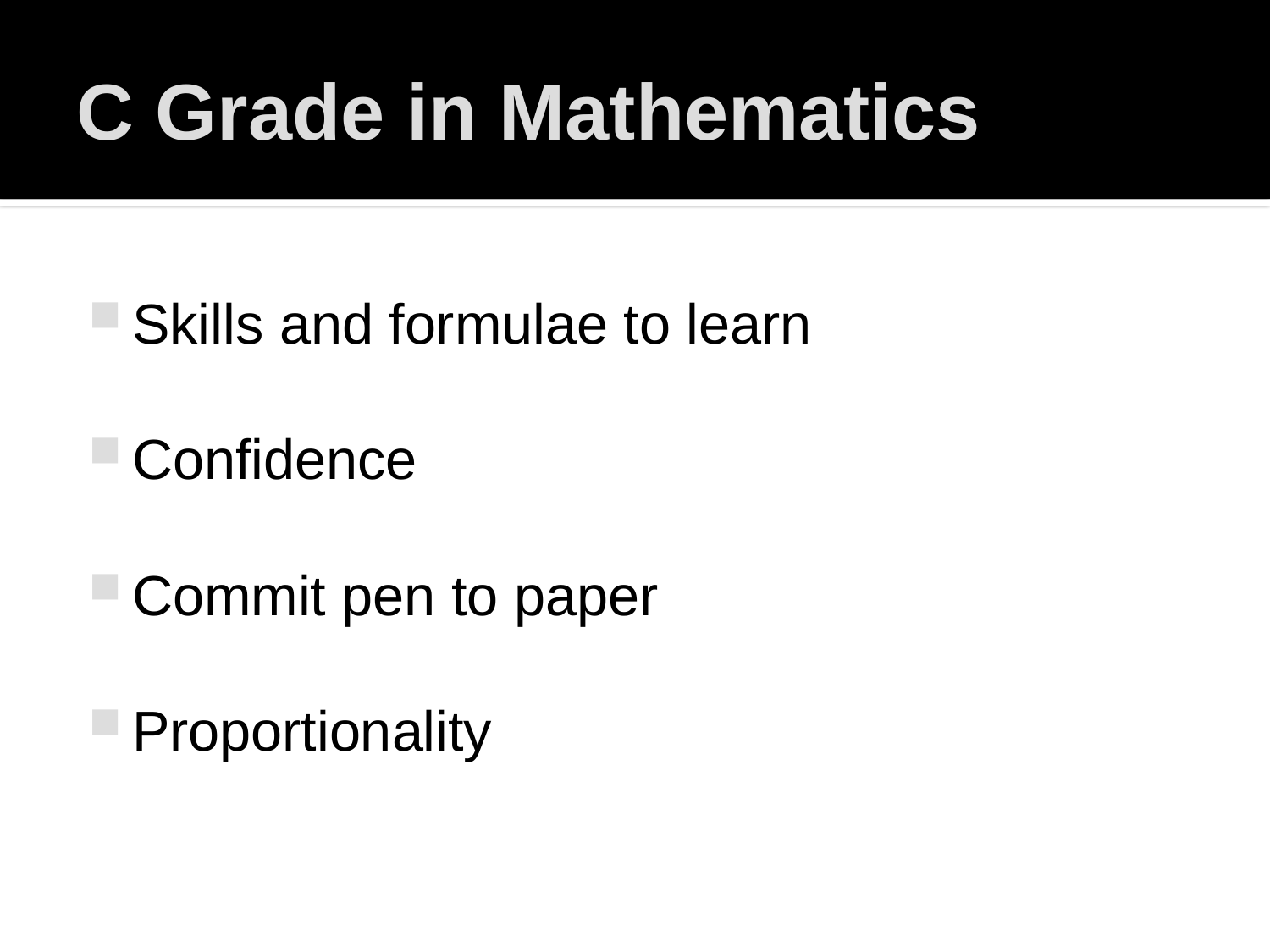

# C Grade in Mathematics
Skills and formulae to learn

Confidence

Commit pen to paper

Proportionality